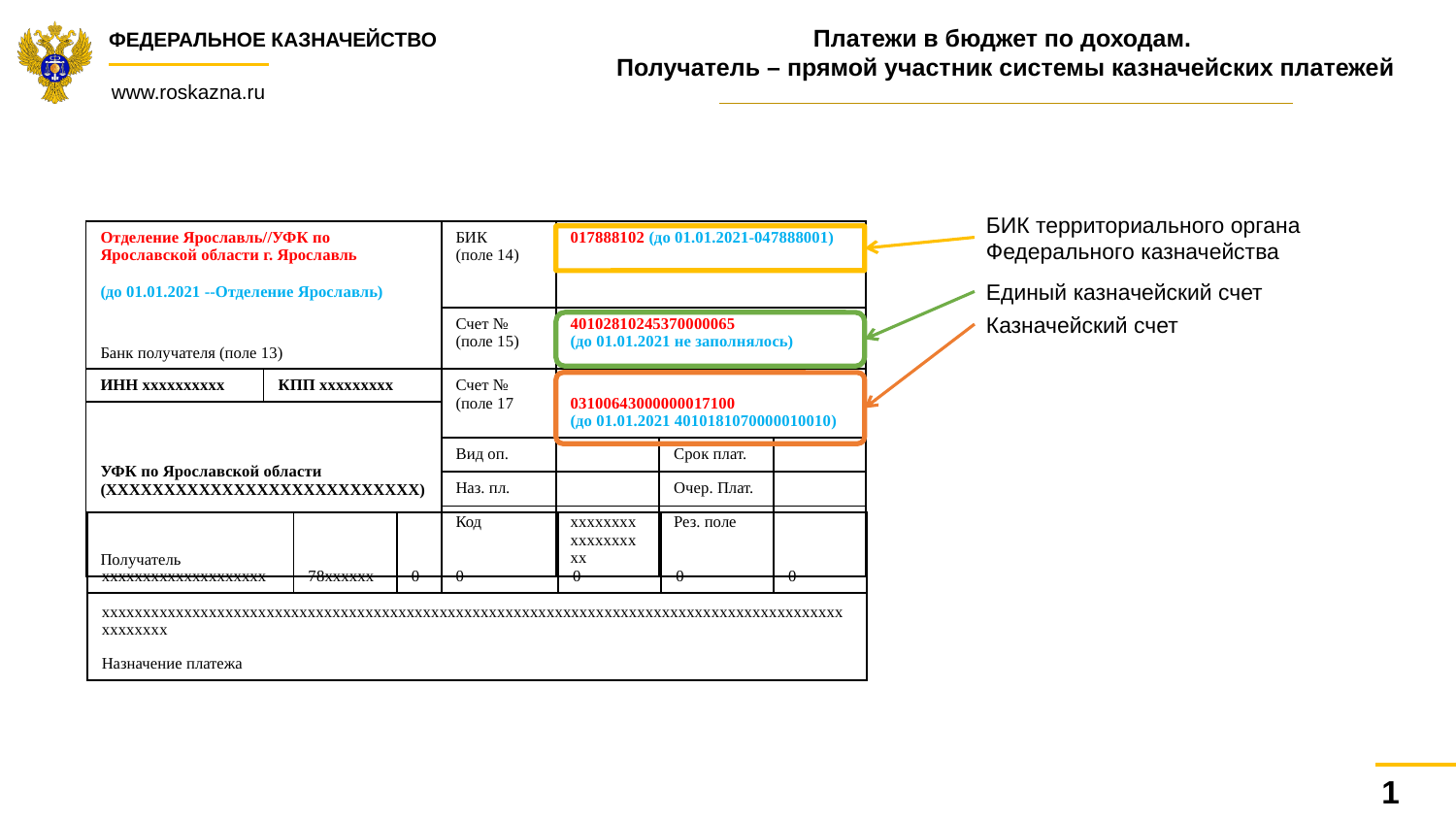

# Платежи в бюджет по доходам. Получатель – прямой участник системы казначейских платежей
БИК территориального органа Федерального казначейства
| Отделение Ярославль//УФК по Ярославской области г. Ярославль (до 01.01.2021 --Отделение Ярославль) |  | БИК (поле 14) | 017888102 (до 01.01.2021-047888001) |  |  |
| --- | --- | --- | --- | --- | --- |
| Банк получателя (поле 13) |  | Счет № (поле 15) | 40102810245370000065 (до 01.01.2021 не заполнялось) |  |  |
| ИНН хххххххххх | КПП ххххххххх | Счет № (поле 17 | 03100643000000017100 (до 01.01.2021 4010181070000010010) |  |  |
| УФК по Ярославской области (ХХХХХХХХХХХХХХХХХХХХХХХХХХХ) |  |  |  |  |  |
|  |  | Вид оп. |  | Срок плат. |  |
|  |  | Наз. пл. |  | Очер. Плат. |  |
| Получатель |  | Код | хххххххххххххххххх | Рез. поле |  |

Единый казначейский счет
Казначейский счет

| хххххххххххххххххххх | 78хххххх | 0 | 0 | 0 | 0 | 0 |
| --- | --- | --- | --- | --- | --- | --- |
| хххххххххххххххххххххххххххххххххххххххххххххххххххххххххххххххххххххххххххххххххххххххххххххххххх |  |  |  |  |  |  |
| Назначение платежа |  |  |  |  |  |  |